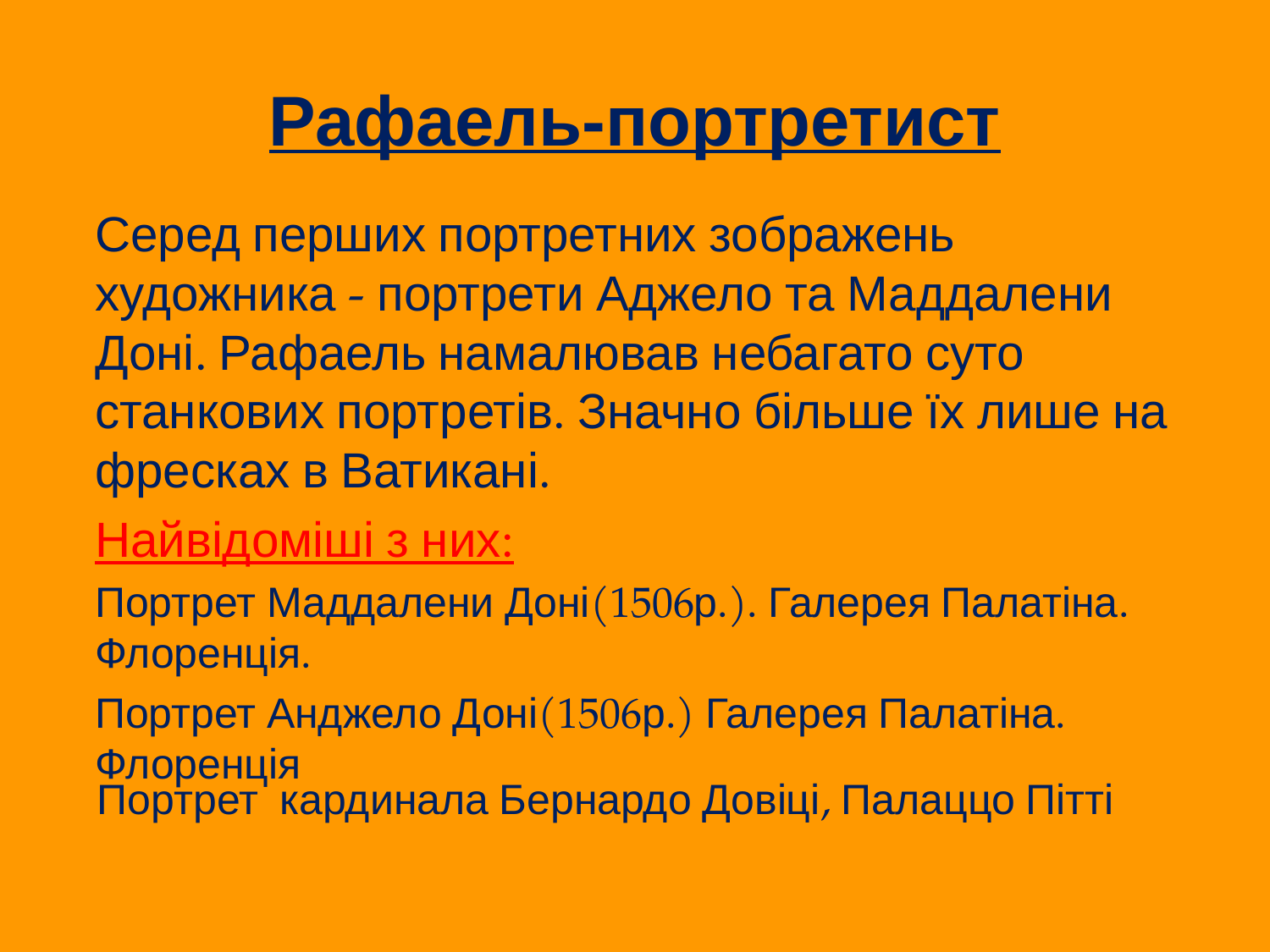

# Рафаель-портретист
Серед перших портретних зображень художника - портрети Аджело та Маддалени Доні. Рафаель намалював небагато суто станкових портретів. Значно більше їх лише на фресках в Ватикані.
Найвідоміші з них:
Портрет Маддалени Доні(1506р.). Галерея Палатіна. Флоренція.
Портрет Анджело Доні(1506р.) Галерея Палатіна. Флоренція

Портрет  кардинала Бернардо Довіці, Палаццо Пітті